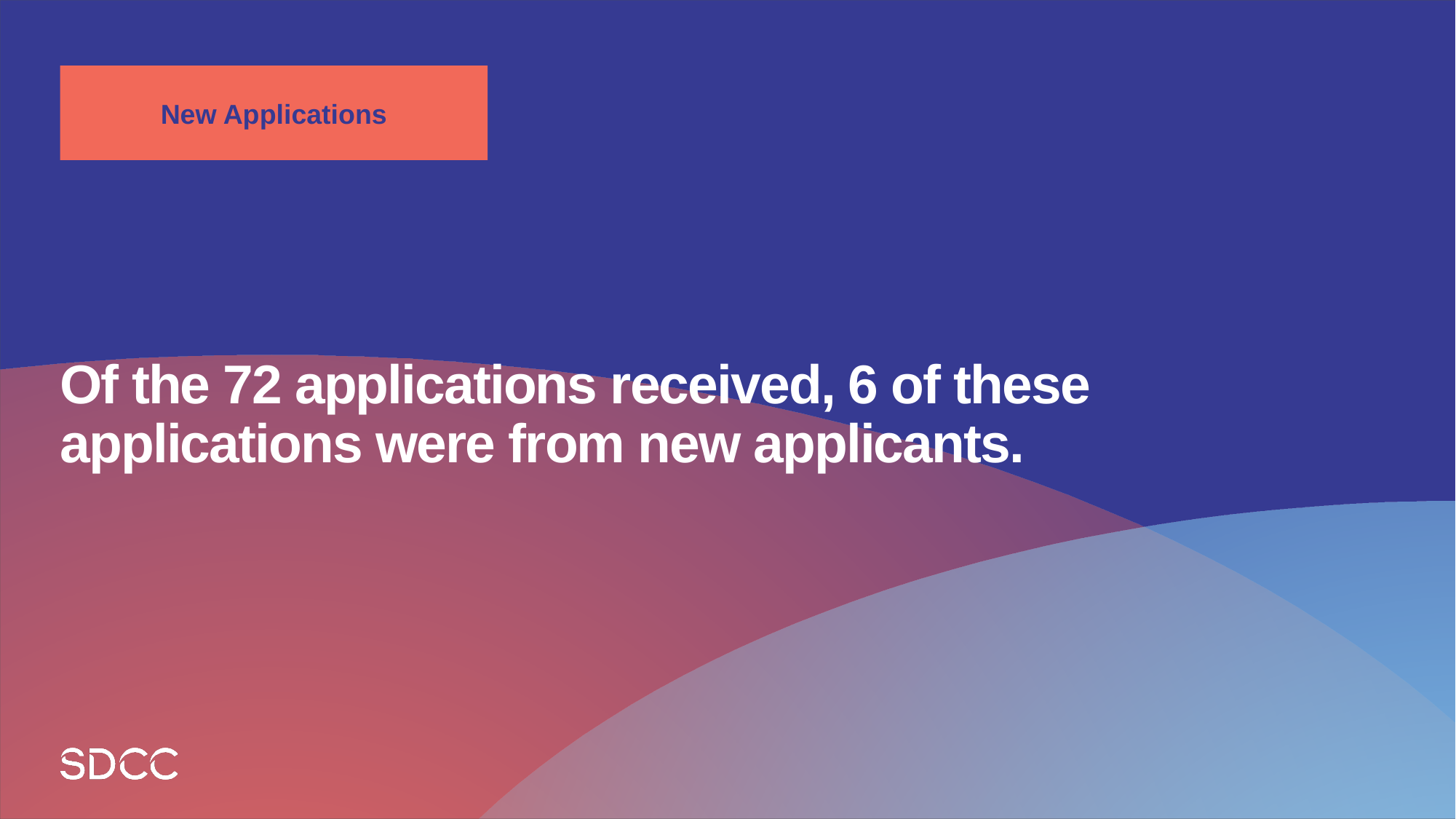

New Applications
# Of the 72 applications received, 6 of these applications were from new applicants.